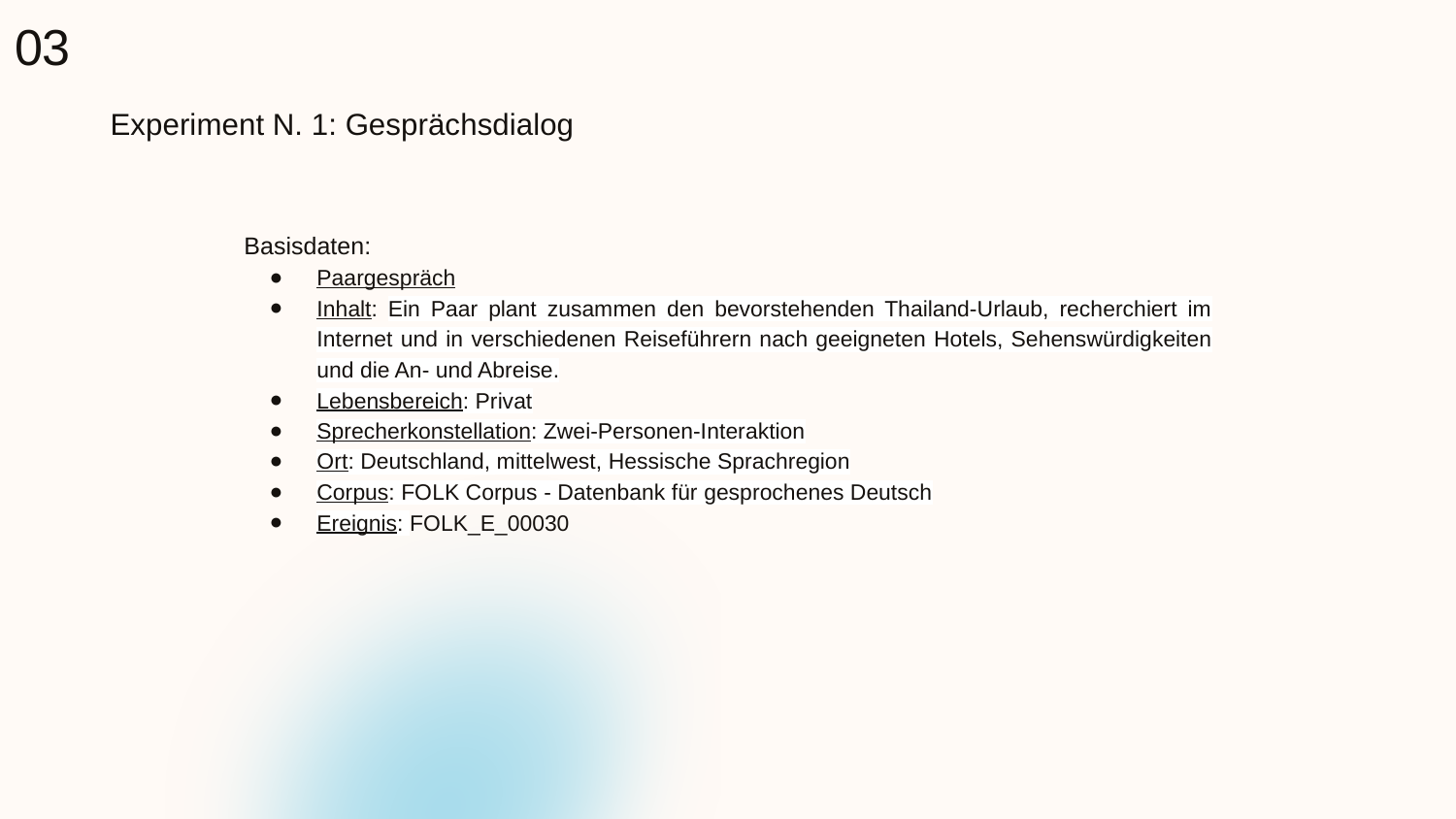

03
Experiment N. 1: Gesprächsdialog
Basisdaten:
Paargespräch
Inhalt: Ein Paar plant zusammen den bevorstehenden Thailand-Urlaub, recherchiert im Internet und in verschiedenen Reiseführern nach geeigneten Hotels, Sehenswürdigkeiten und die An- und Abreise.
Lebensbereich: Privat
Sprecherkonstellation: Zwei-Personen-Interaktion
Ort: Deutschland, mittelwest, Hessische Sprachregion
Corpus: FOLK Corpus - Datenbank für gesprochenes Deutsch
Ereignis: FOLK_E_00030